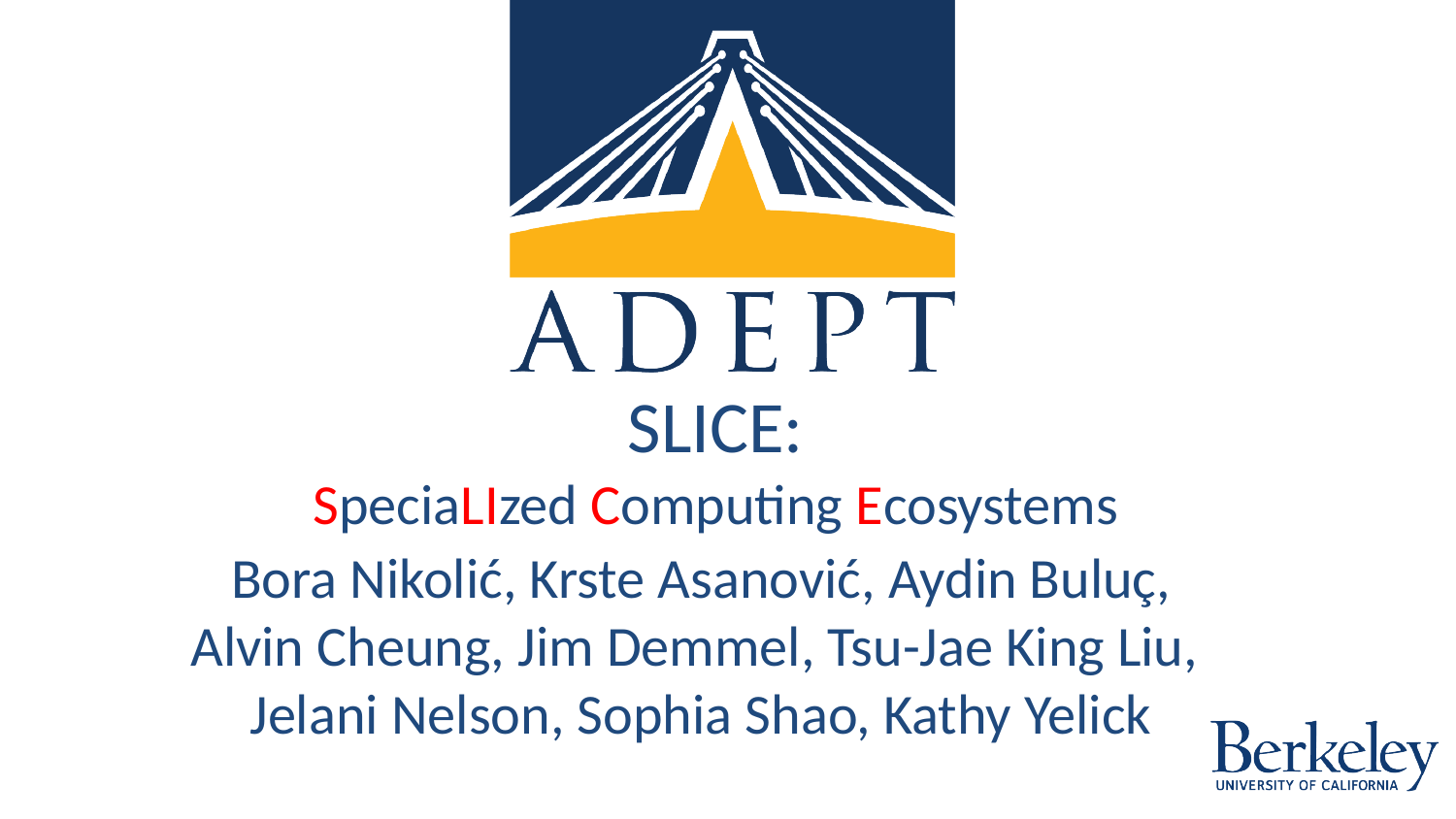

# SLICE:
SpeciaLIzed Computing Ecosystems
Bora Nikolić, Krste Asanović, Aydin Buluç, Alvin Cheung, Jim Demmel, Tsu-Jae King Liu,
Jelani Nelson, Sophia Shao, Kathy Yelick